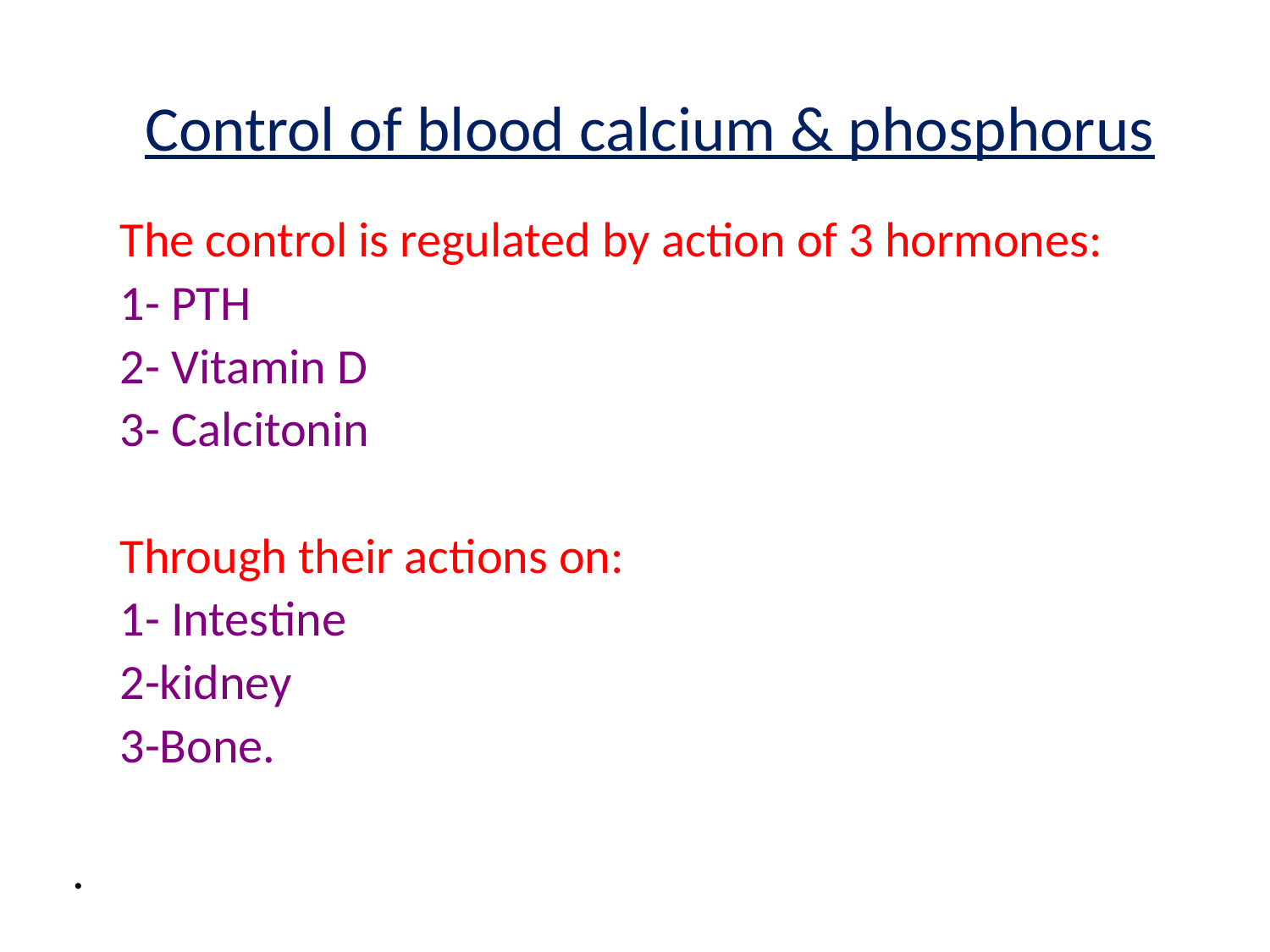

# Control of blood calcium & phosphorus
The control is regulated by action of 3 hormones:
1- PTH
2- Vitamin D
3- Calcitonin

Through their actions on:
1- Intestine
2-kidney
3-Bone.

.